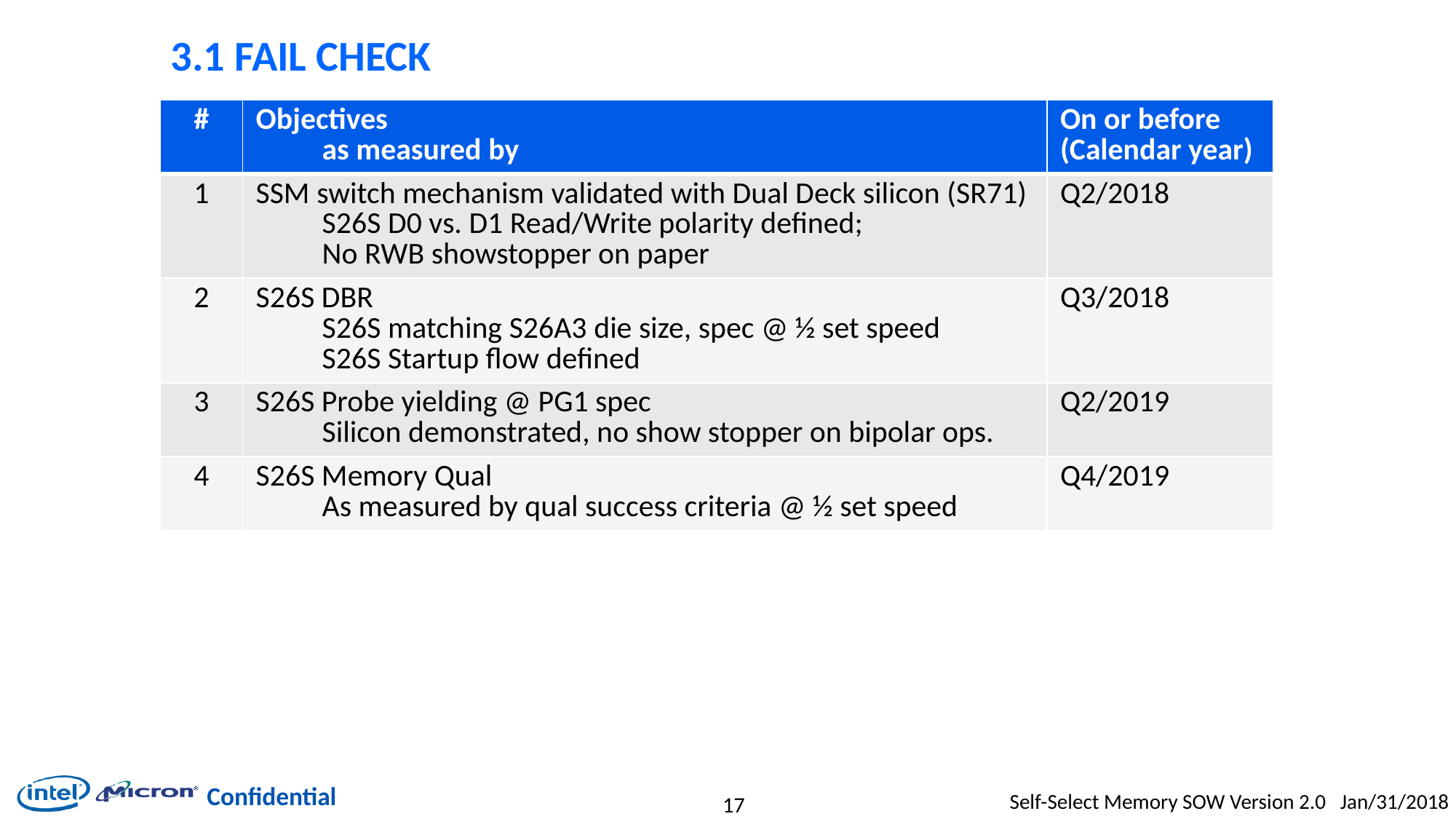

# 3.1 Fail Check
| # | Objectives as measured by | On or before (Calendar year) |
| --- | --- | --- |
| 1 | SSM switch mechanism validated with Dual Deck silicon (SR71) S26S D0 vs. D1 Read/Write polarity defined; No RWB showstopper on paper | Q2/2018 |
| 2 | S26S DBR S26S matching S26A3 die size, spec @ ½ set speed S26S Startup flow defined | Q3/2018 |
| 3 | S26S Probe yielding @ PG1 spec Silicon demonstrated, no show stopper on bipolar ops. | Q2/2019 |
| 4 | S26S Memory Qual As measured by qual success criteria @ ½ set speed | Q4/2019 |